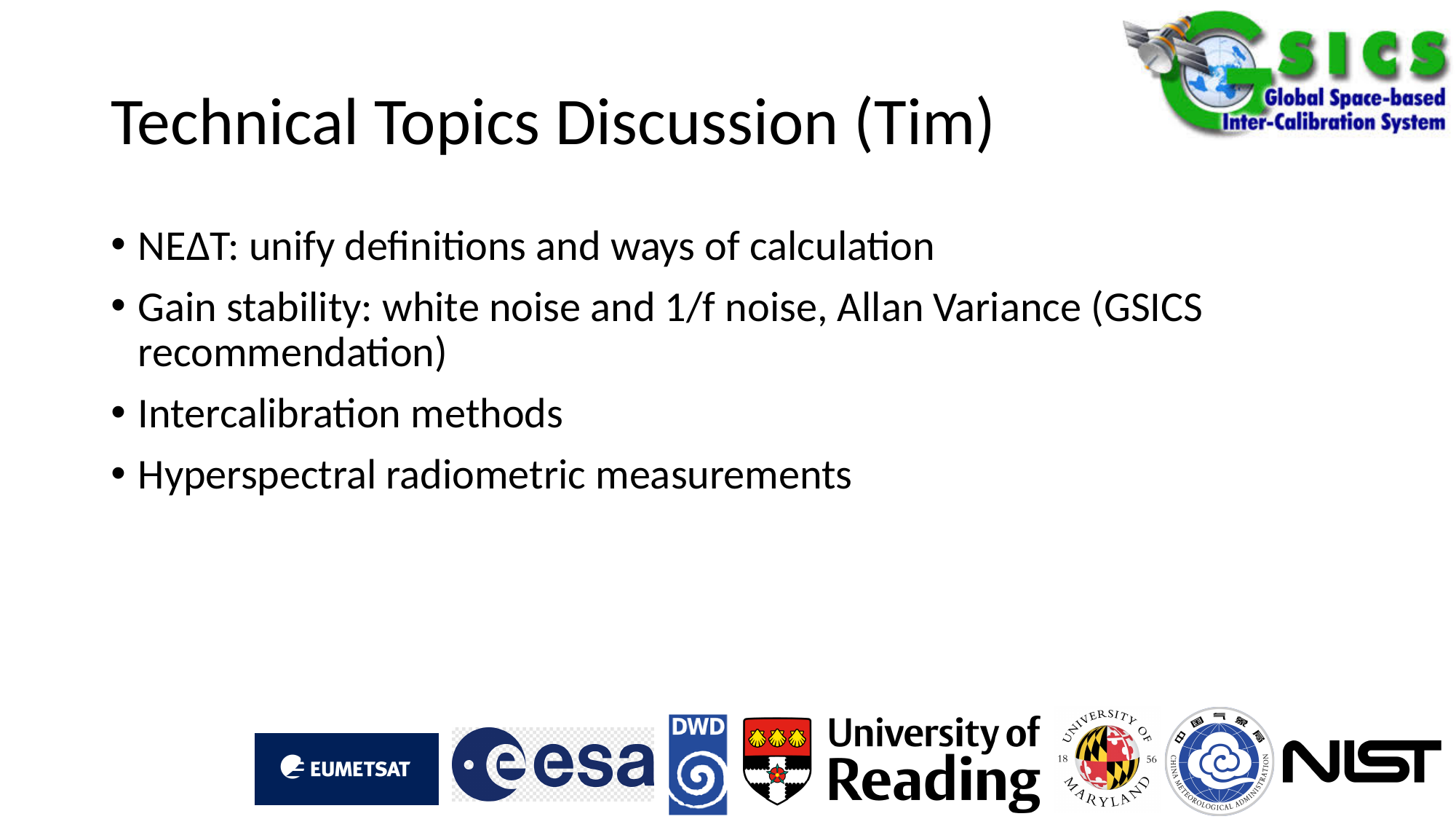

# Technical Topics Discussion (Tim)
NEΔT: unify definitions and ways of calculation
Gain stability: white noise and 1/f noise, Allan Variance (GSICS recommendation)
Intercalibration methods
Hyperspectral radiometric measurements